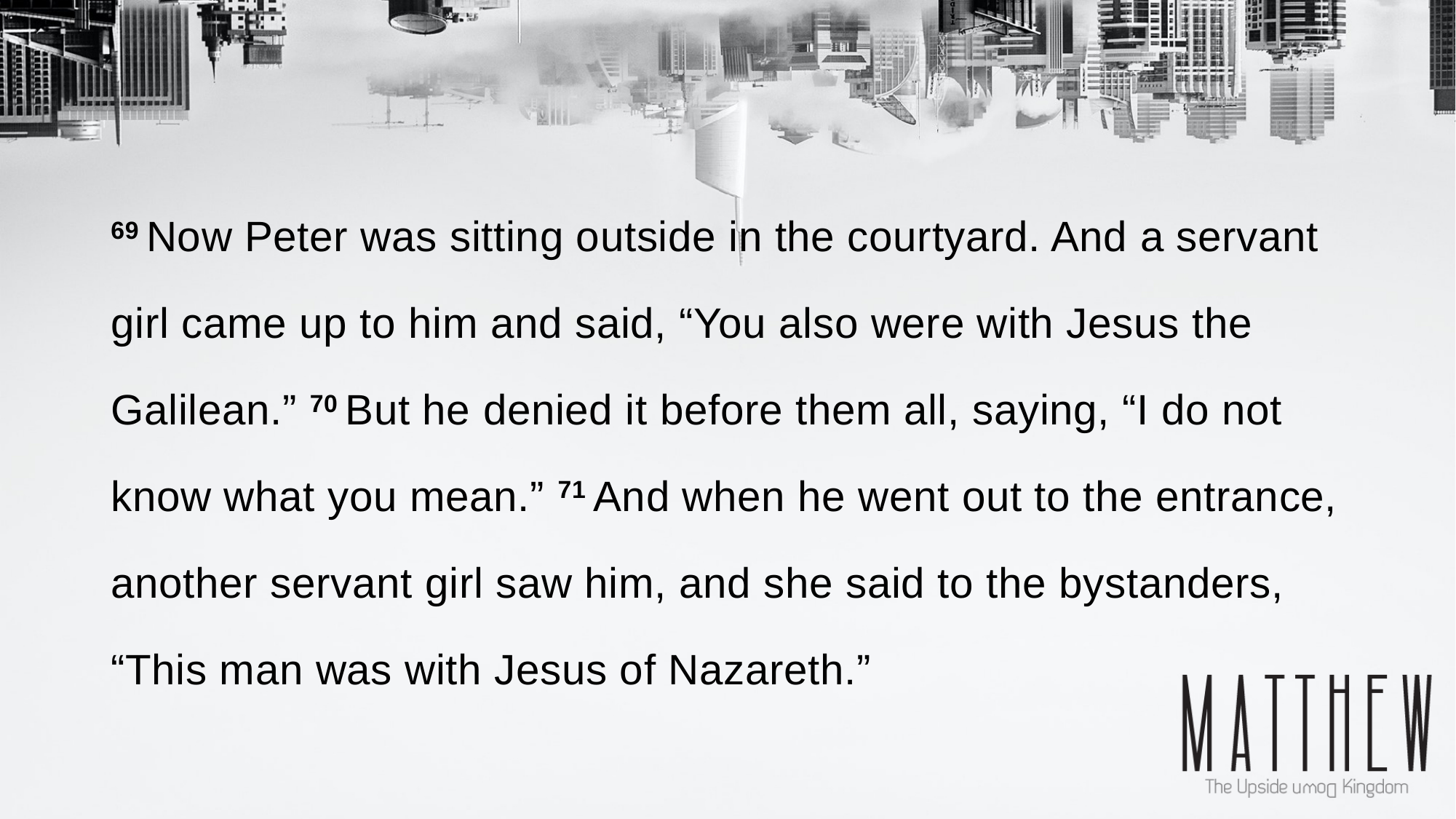

69 Now Peter was sitting outside in the courtyard. And a servant girl came up to him and said, “You also were with Jesus the Galilean.” 70 But he denied it before them all, saying, “I do not know what you mean.” 71 And when he went out to the entrance, another servant girl saw him, and she said to the bystanders, “This man was with Jesus of Nazareth.”